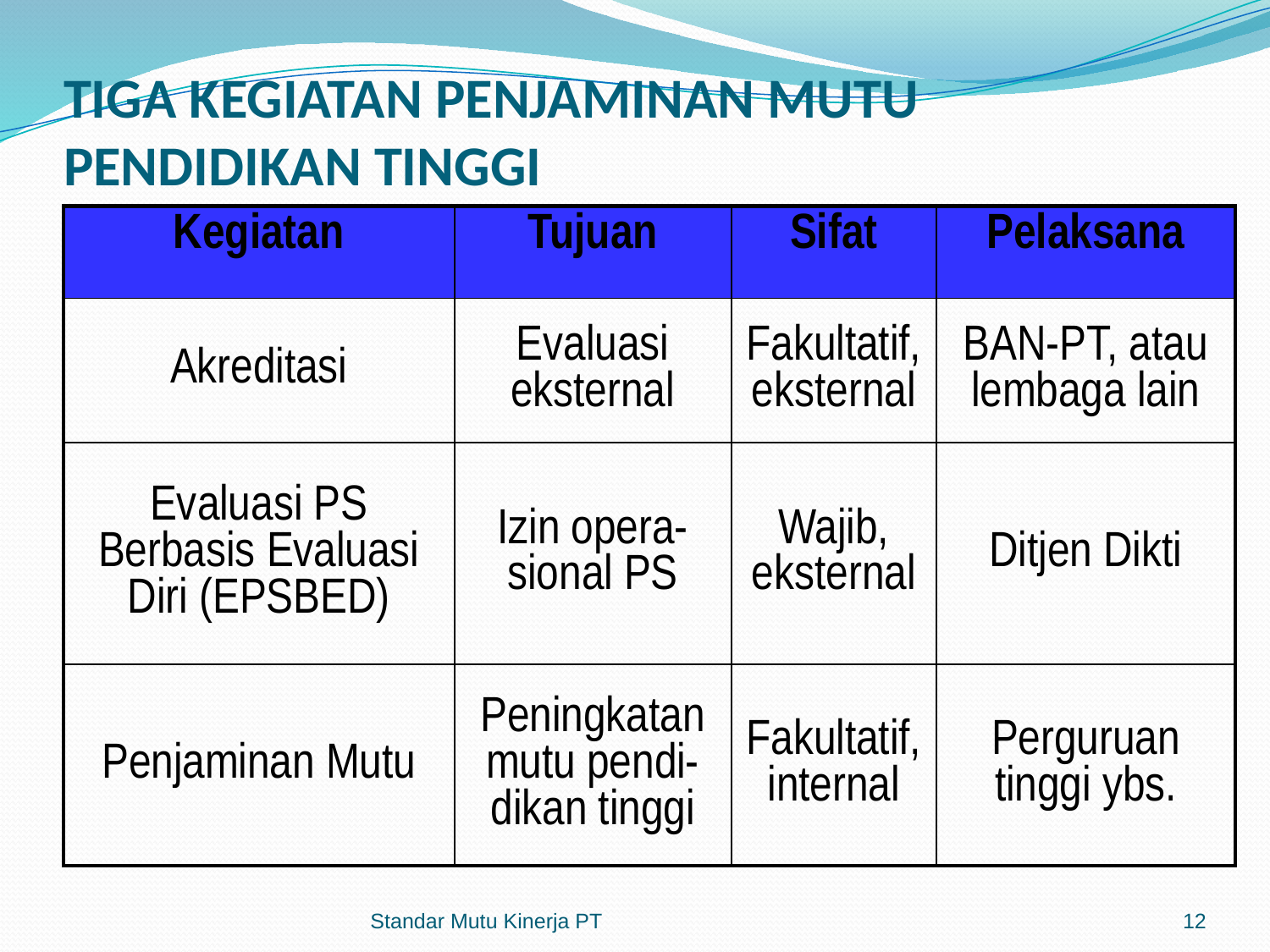

# TIGA KEGIATAN PENJAMINAN MUTU PENDIDIKAN TINGGI
| Kegiatan | Tujuan | Sifat | Pelaksana |
| --- | --- | --- | --- |
| Akreditasi | Evaluasi eksternal | Fakultatif, eksternal | BAN-PT, atau lembaga lain |
| Evaluasi PS Berbasis Evaluasi Diri (EPSBED) | Izin opera-sional PS | Wajib, eksternal | Ditjen Dikti |
| Penjaminan Mutu | Peningkatan mutu pendi-dikan tinggi | Fakultatif, internal | Perguruan tinggi ybs. |
Standar Mutu Kinerja PT
12